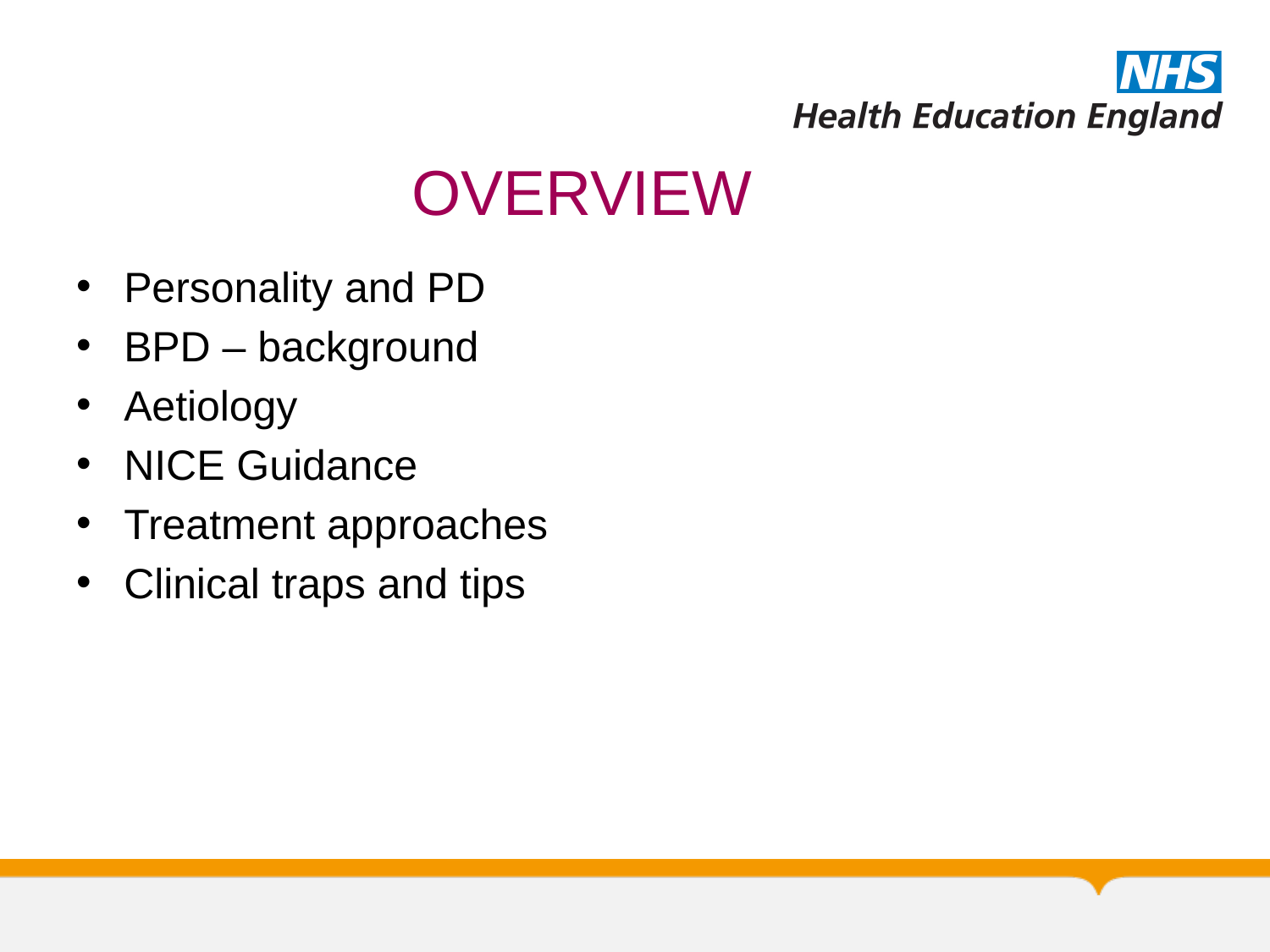

# OVERVIEW
Personality and PD
BPD – background
Aetiology
NICE Guidance
Treatment approaches
Clinical traps and tips